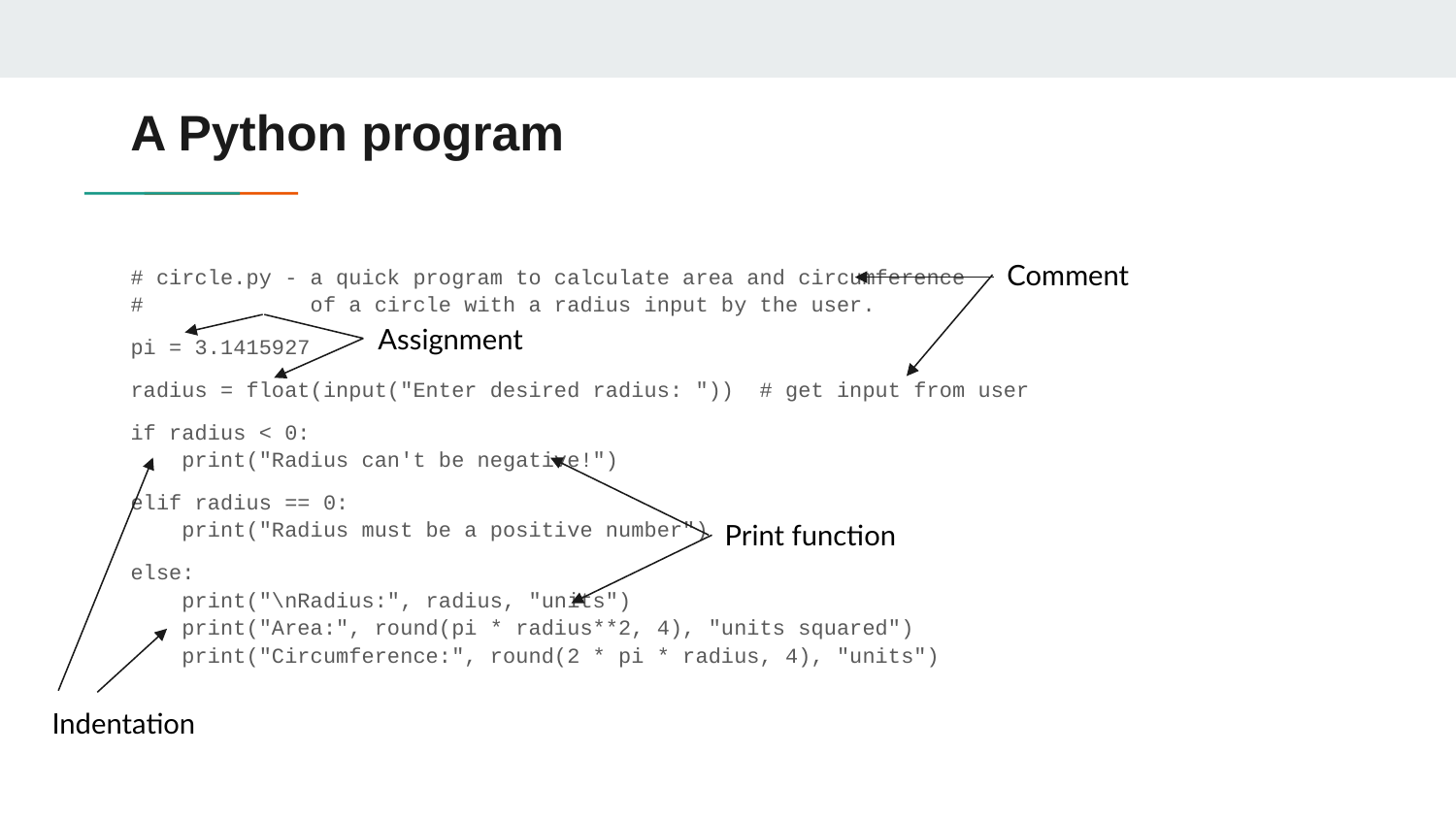

# A Python program
Comment
# circle.py - a quick program to calculate area and circumference #             of a circle with a radius input by the user.
pi = 3.1415927
radius = float(input("Enter desired radius: "))  # get input from user
if radius < 0:
    print("Radius can't be negative!")
elif radius == 0:
    print("Radius must be a positive number")
else:
    print("\nRadius:", radius, "units")
    print("Area:", round(pi * radius**2, 4), "units squared")
    print("Circumference:", round(2 * pi * radius, 4), "units")
Assignment
Print function
Indentation